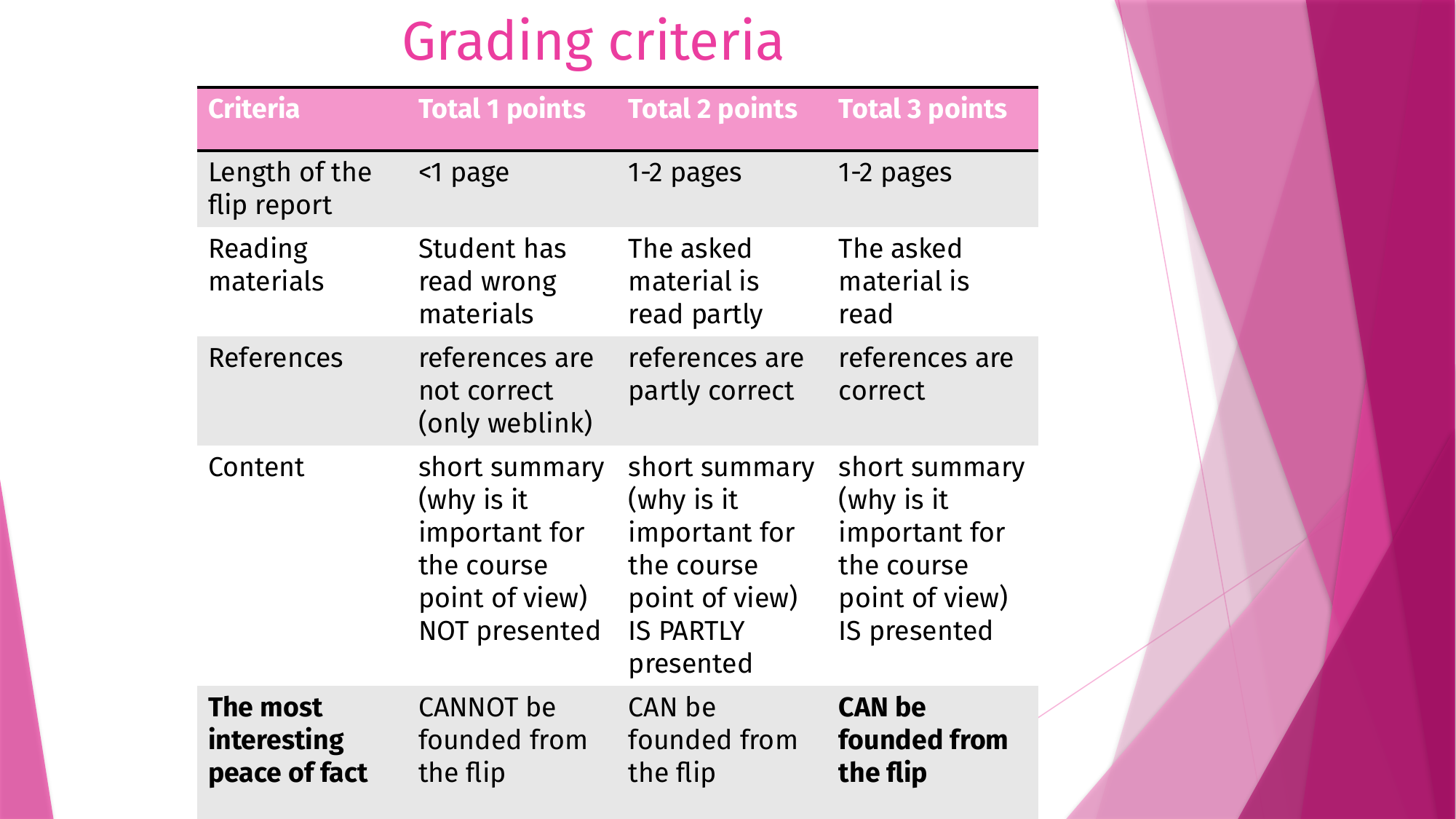

Grading criteria
| Criteria | Total 1 points | Total 2 points | Total 3 points |
| --- | --- | --- | --- |
| Length of the flip report | <1 page | 1-2 pages | 1-2 pages |
| Reading materials | Student has read wrong materials | The asked material is read partly | The asked material is read |
| References | references are not correct (only weblink) | references are partly correct | references are correct |
| Content | short summary (why is it important for the course point of view) NOT presented | short summary (why is it important for the course point of view) IS PARTLY presented | short summary (why is it important for the course point of view) IS presented |
| The most interesting peace of fact | CANNOT be founded from the flip | CAN be founded from the flip | CAN be founded from the flip |